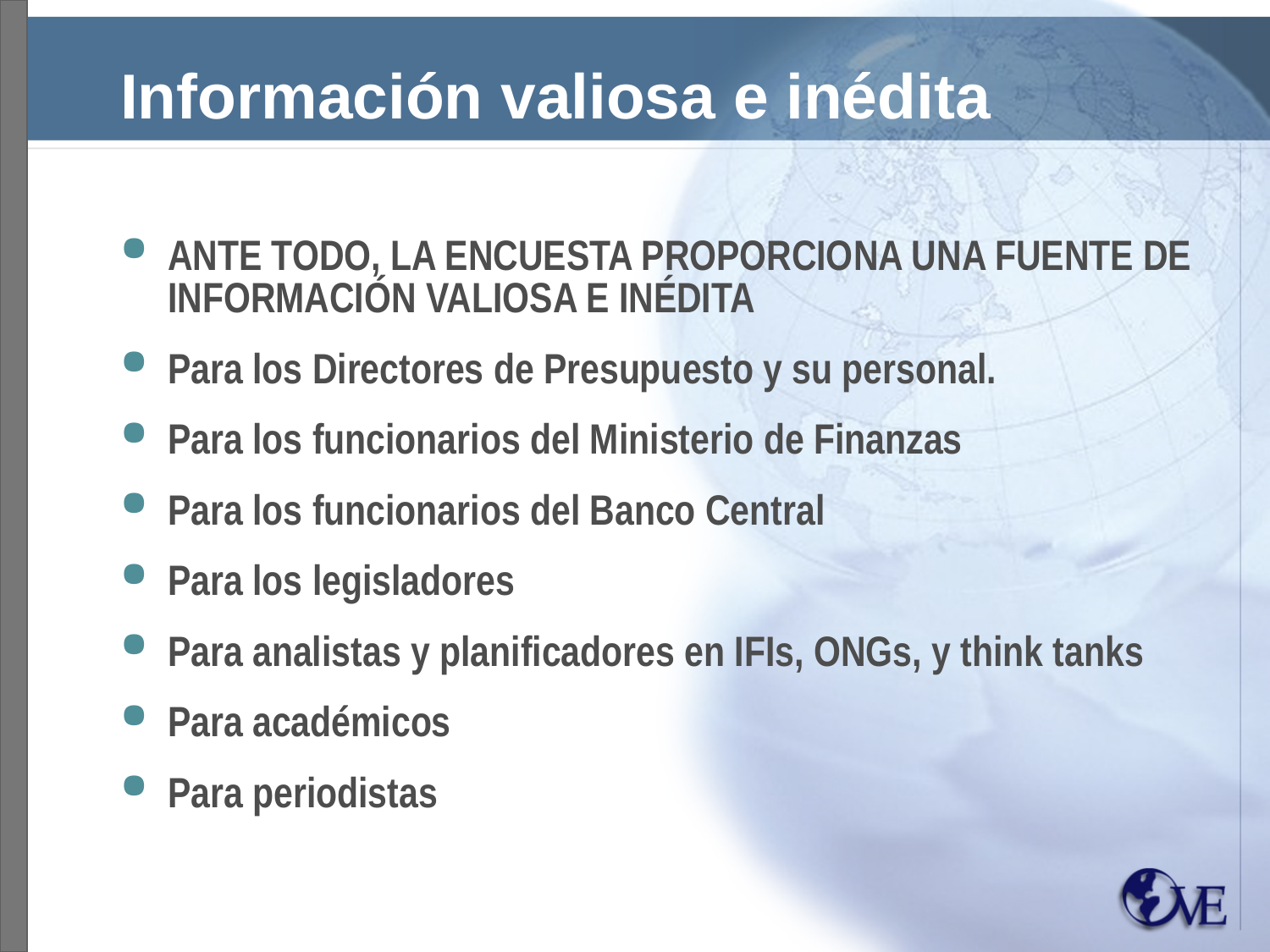

# Información valiosa e inédita
ANTE TODO, LA ENCUESTA PROPORCIONA UNA FUENTE DE INFORMACIÓN VALIOSA E INÉDITA
Para los Directores de Presupuesto y su personal.
Para los funcionarios del Ministerio de Finanzas
Para los funcionarios del Banco Central
Para los legisladores
Para analistas y planificadores en IFIs, ONGs, y think tanks
Para académicos
Para periodistas